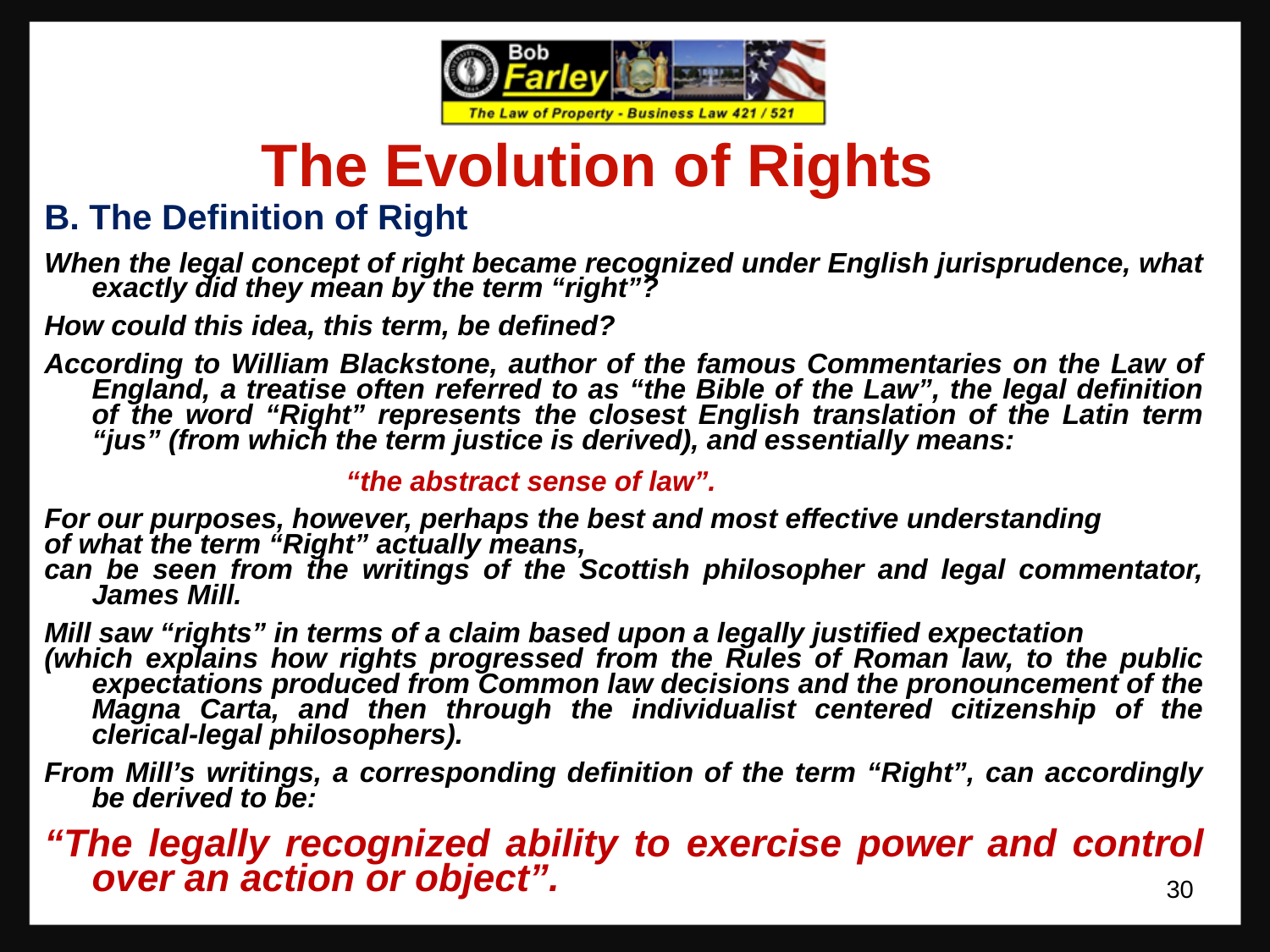

The Evolution of Rights
B. The Definition of Right

When the legal concept of right became recognized under English jurisprudence, what exactly did they mean by the term “right”?

How could this idea, this term, be defined?

According to William Blackstone, author of the famous Commentaries on the Law of England, a treatise often referred to as “the Bible of the Law”, the legal definition of the word “Right” represents the closest English translation of the Latin term “jus” (from which the term justice is derived), and essentially means:

			“the abstract sense of law”.

For our purposes, however, perhaps the best and most effective understanding
of what the term “Right” actually means,
can be seen from the writings of the Scottish philosopher and legal commentator, James Mill.

Mill saw “rights” in terms of a claim based upon a legally justified expectation
(which explains how rights progressed from the Rules of Roman law, to the public expectations produced from Common law decisions and the pronouncement of the Magna Carta, and then through the individualist centered citizenship of the clerical-legal philosophers).

From Mill’s writings, a corresponding definition of the term “Right”, can accordingly be derived to be:

“The legally recognized ability to exercise power and control over an action or object”.

30